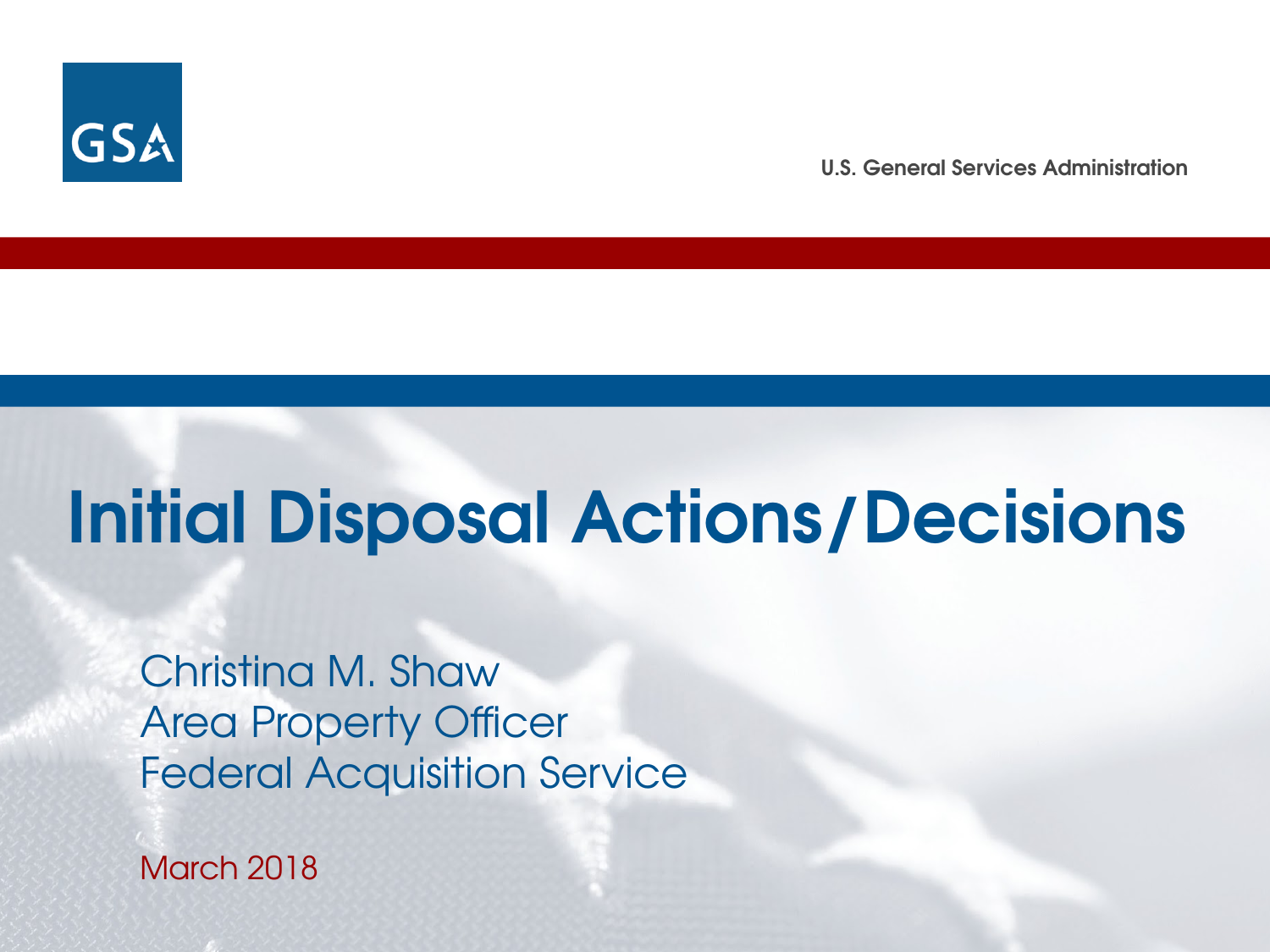

Initial Disposal Actions/Decisions
Christina M. Shaw
Area Property Officer
Federal Acquisition Service

March 2018